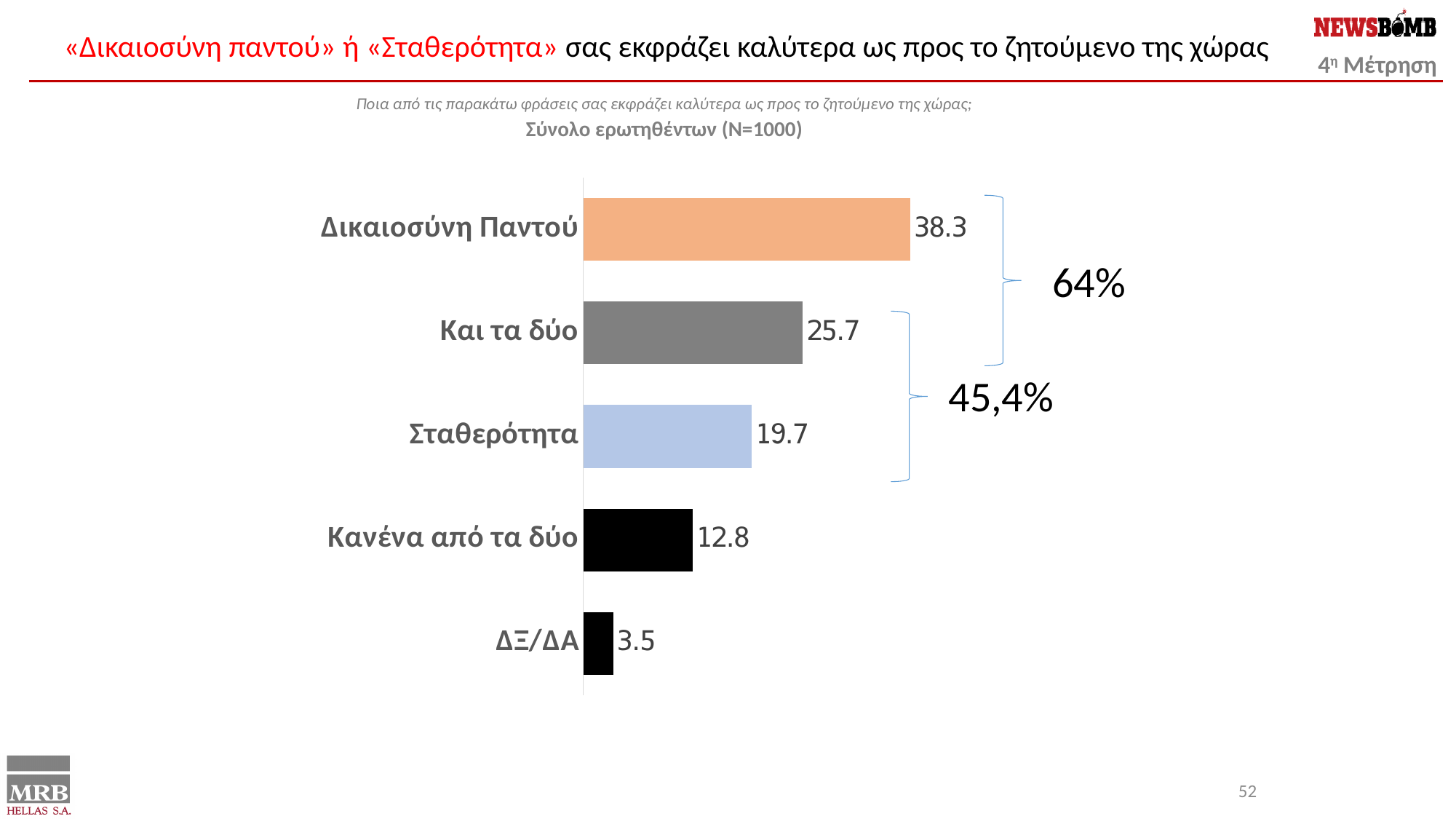

«Δικαιοσύνη παντού» ή «Σταθερότητα» σας εκφράζει καλύτερα ως προς το ζητούμενο της χώρας

Ποια από τις παρακάτω φράσεις σας εκφράζει καλύτερα ως προς το ζητούμενο της χώρας;
Σύνολο ερωτηθέντων (N=1000)

### Chart

| Category | Series 1 |
|---|---|
| Δικαιοσύνη Παντού | 38.3 |
| Και τα δύο | 25.7 |
| Σταθερότητα | 19.7 |
| Κανένα από τα δύο | 12.8 |
| ΔΞ/ΔΑ | 3.5 |
64%

45,4%
52